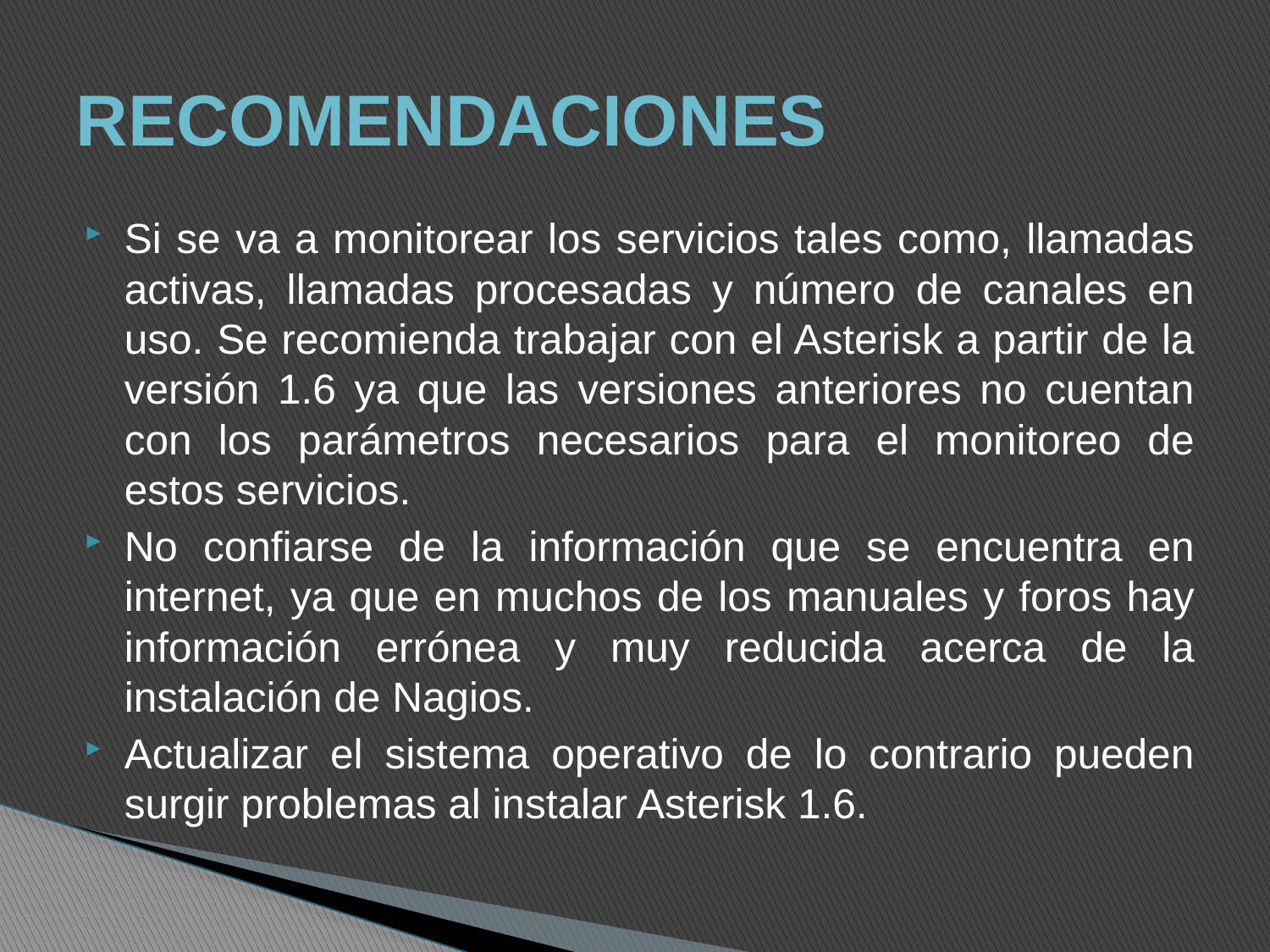

# RECOMENDACIONES
Si se va a monitorear los servicios tales como, llamadas activas, llamadas procesadas y número de canales en uso. Se recomienda trabajar con el Asterisk a partir de la versión 1.6 ya que las versiones anteriores no cuentan con los parámetros necesarios para el monitoreo de estos servicios.
No confiarse de la información que se encuentra en internet, ya que en muchos de los manuales y foros hay información errónea y muy reducida acerca de la instalación de Nagios.
Actualizar el sistema operativo de lo contrario pueden surgir problemas al instalar Asterisk 1.6.